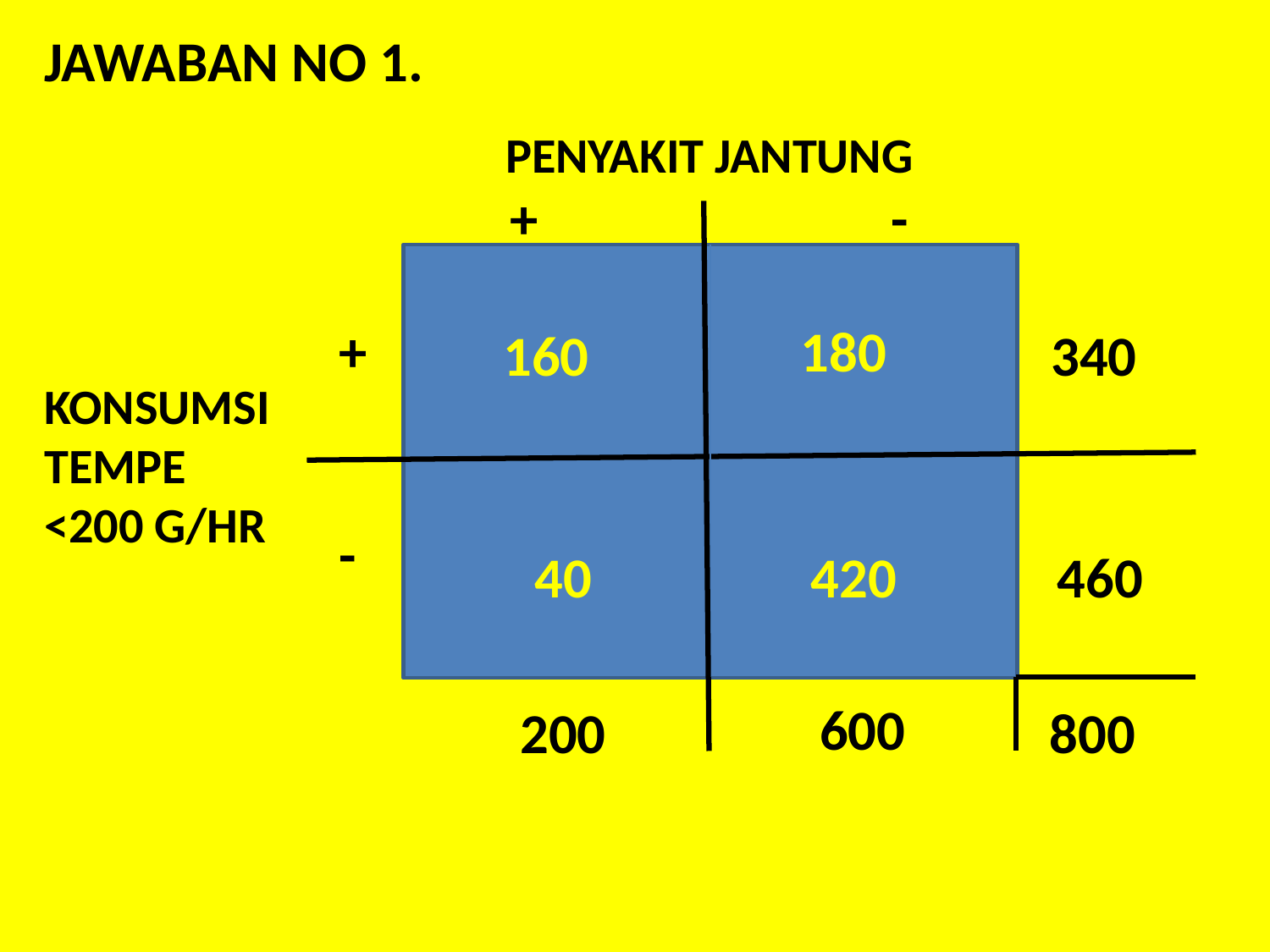

JAWABAN NO 1.
Penyakit Jantung
+			-

+

-
180
160
340
KONSUMSI
TEMPE
<200 G/HR
40
420
460
600
200
800